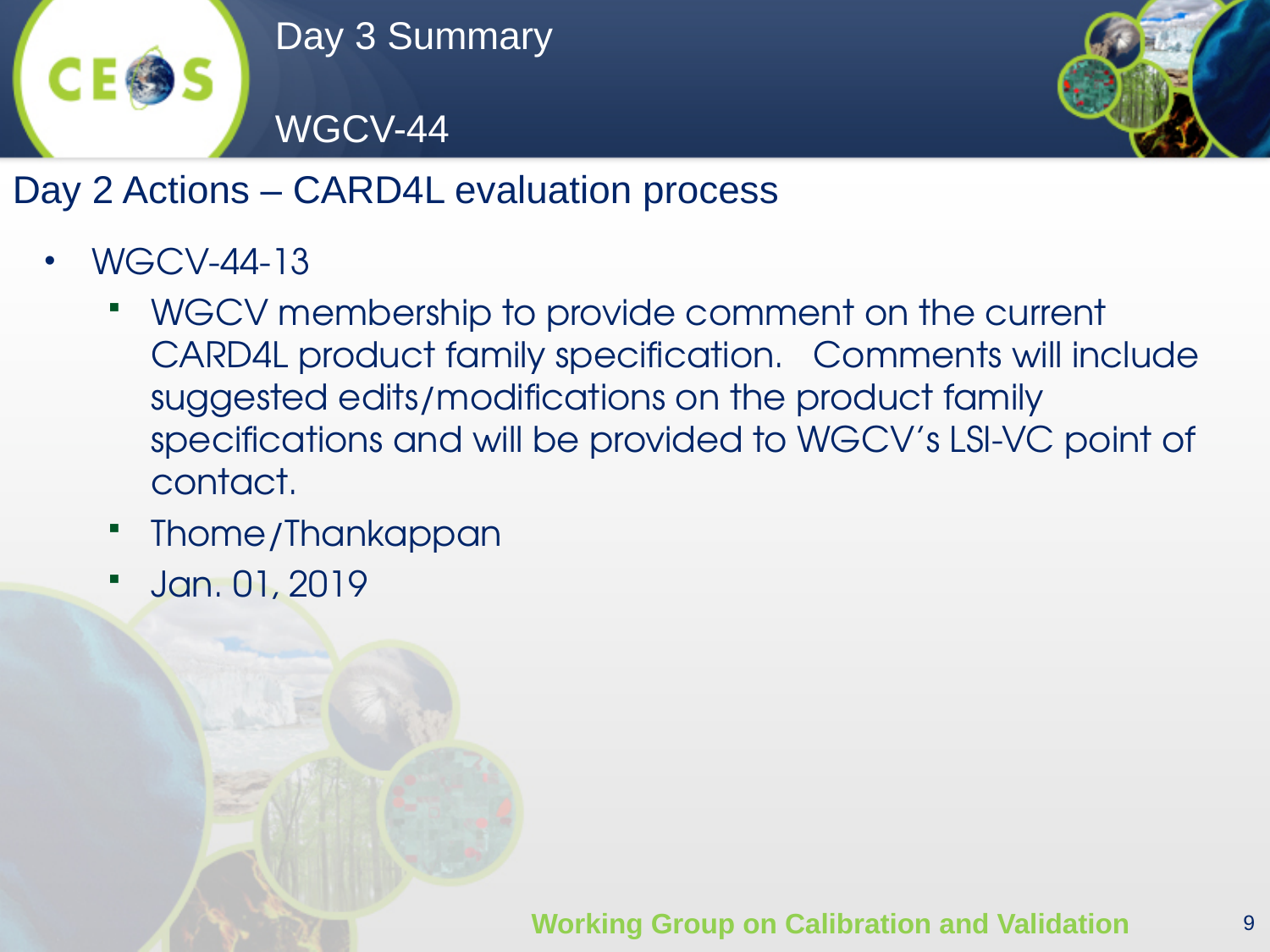

Day 2 Actions – CARD4L evaluation process
WGCV-44-13
WGCV membership to provide comment on the current CARD4L product family specification.   Comments will include suggested edits/modifications on the product family specifications and will be provided to WGCV’s LSI-VC point of contact.
Thome/Thankappan
Jan. 01, 2019